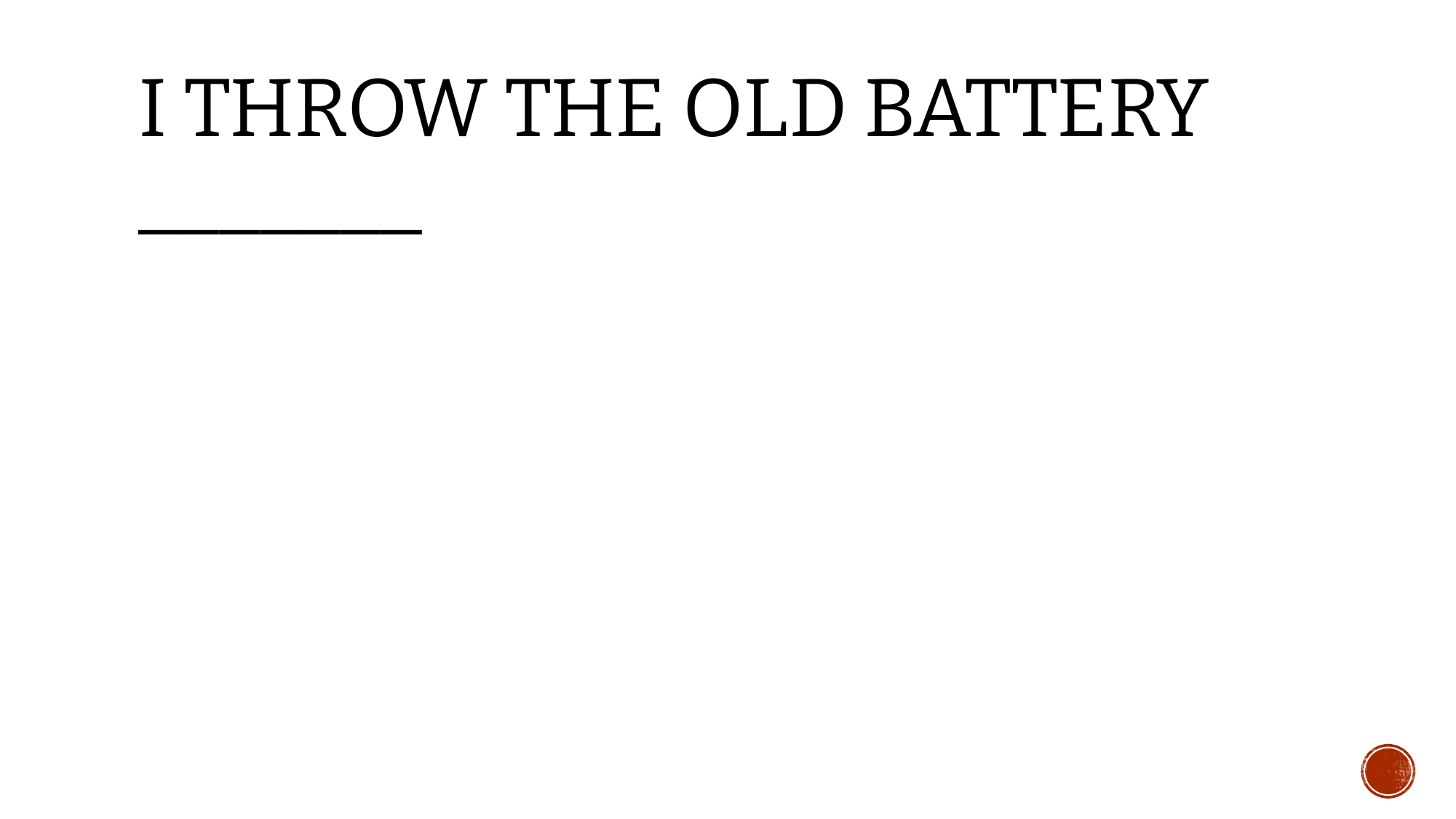

# I throw the old battery _______